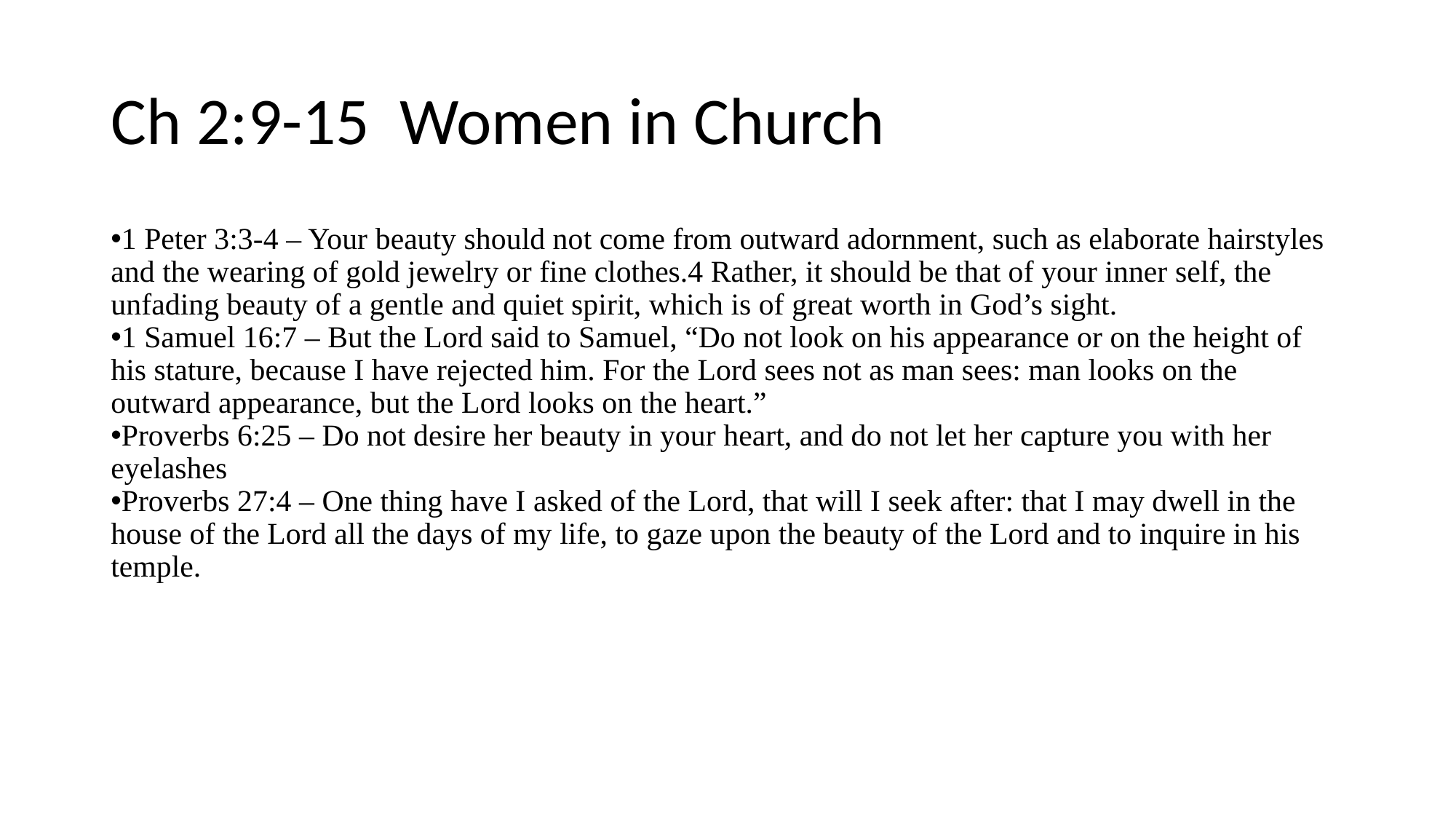

# Ch 2:9-15  Women in Church
1 Peter 3:3-4 – Your beauty should not come from outward adornment, such as elaborate hairstyles and the wearing of gold jewelry or fine clothes.4 Rather, it should be that of your inner self, the unfading beauty of a gentle and quiet spirit, which is of great worth in God’s sight.
1 Samuel 16:7 – But the Lord said to Samuel, “Do not look on his appearance or on the height of his stature, because I have rejected him. For the Lord sees not as man sees: man looks on the outward appearance, but the Lord looks on the heart.”
Proverbs 6:25 – Do not desire her beauty in your heart, and do not let her capture you with her eyelashes
Proverbs 27:4 – One thing have I asked of the Lord, that will I seek after: that I may dwell in the house of the Lord all the days of my life, to gaze upon the beauty of the Lord and to inquire in his temple.